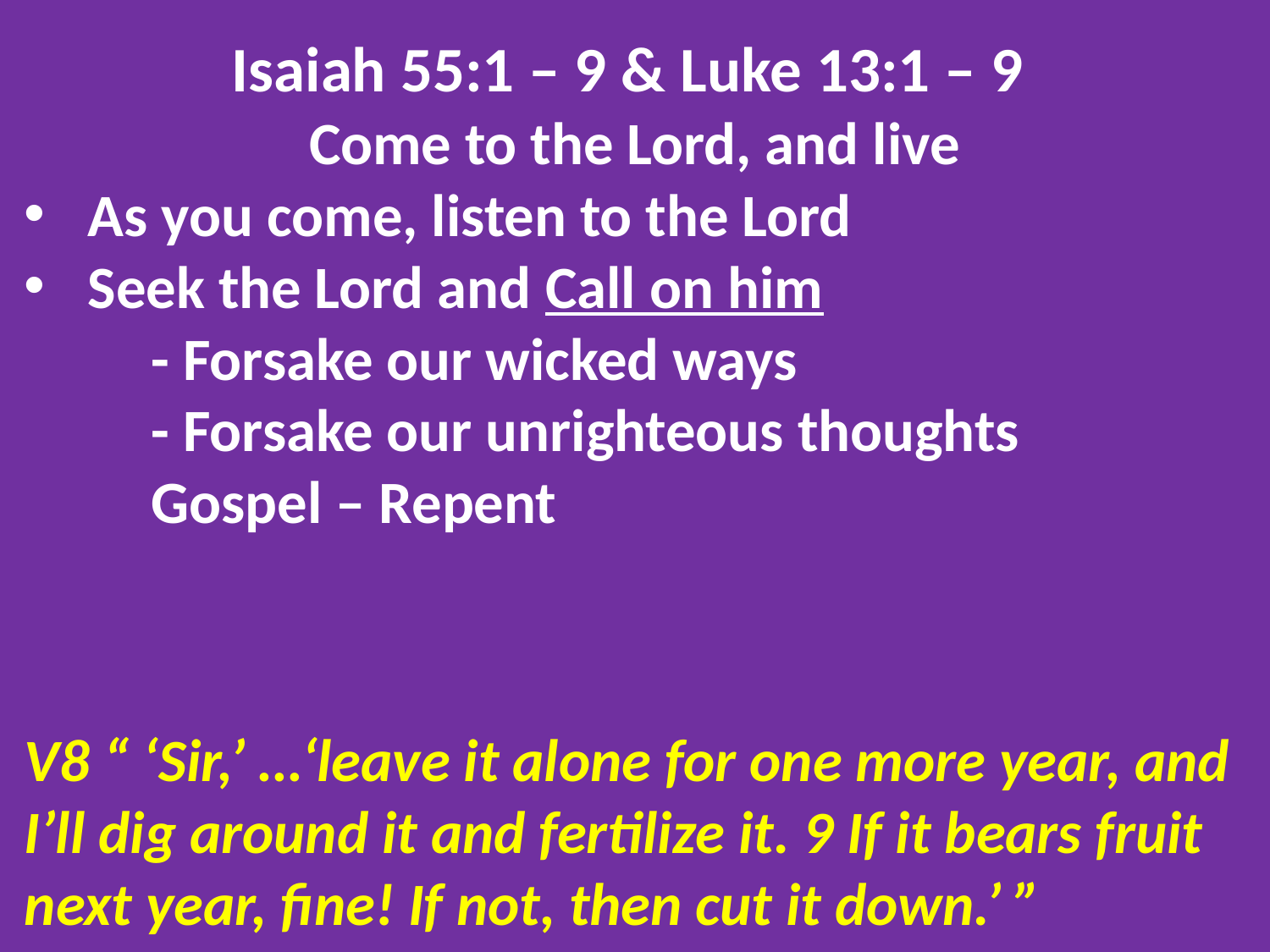

Isaiah 55:1 – 9 & Luke 13:1 – 9
Come to the Lord, and live
As you come, listen to the Lord
Seek the Lord and Call on him
	- Forsake our wicked ways
	- Forsake our unrighteous thoughts
	Gospel – Repent

V8 “ ‘Sir,’ …‘leave it alone for one more year, and I’ll dig around it and fertilize it. 9 If it bears fruit next year, fine! If not, then cut it down.’ ”